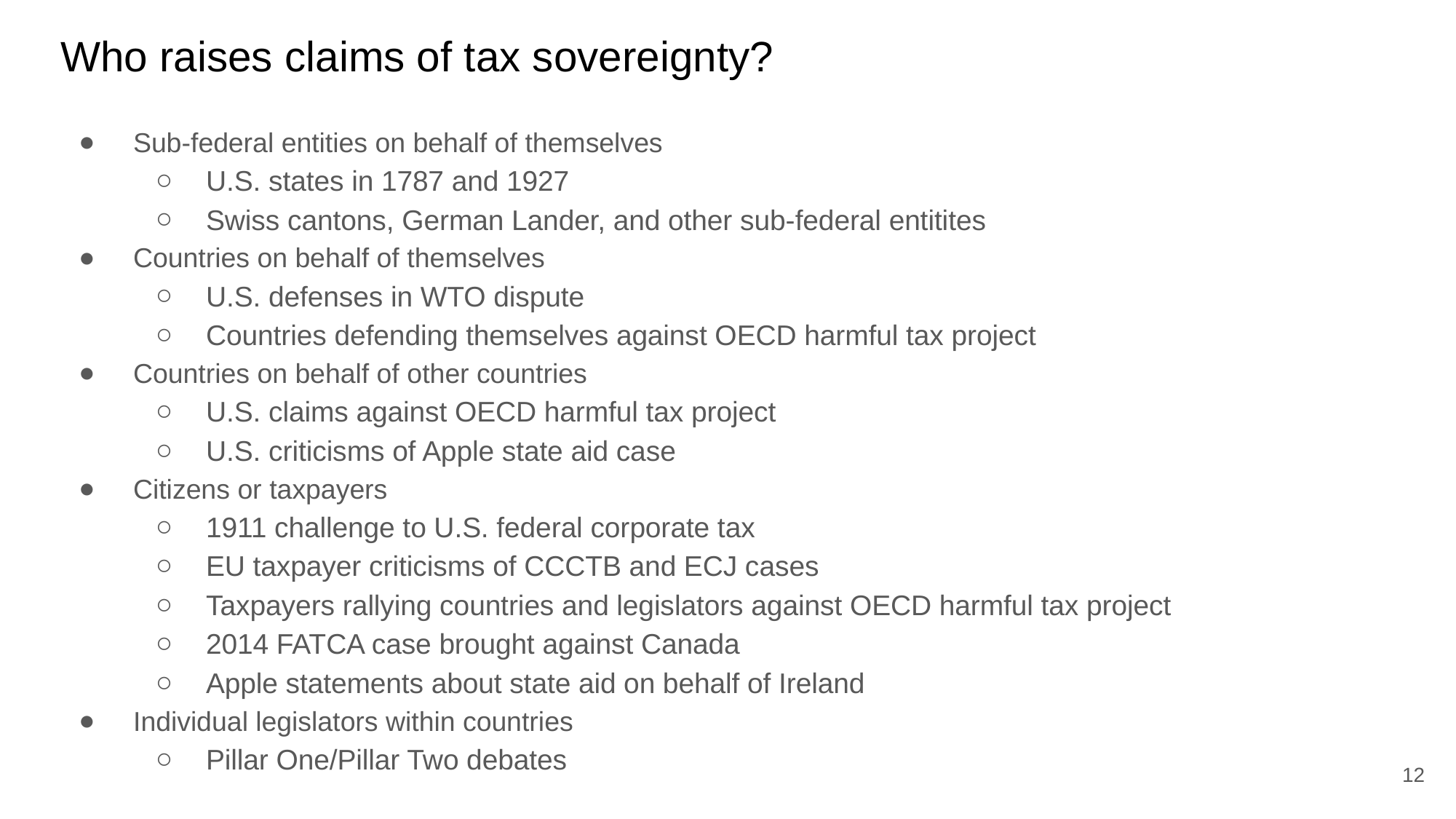

# Who raises claims of tax sovereignty?
Sub-federal entities on behalf of themselves
U.S. states in 1787 and 1927
Swiss cantons, German Lander, and other sub-federal entitites
Countries on behalf of themselves
U.S. defenses in WTO dispute
Countries defending themselves against OECD harmful tax project
Countries on behalf of other countries
U.S. claims against OECD harmful tax project
U.S. criticisms of Apple state aid case
Citizens or taxpayers
1911 challenge to U.S. federal corporate tax
EU taxpayer criticisms of CCCTB and ECJ cases
Taxpayers rallying countries and legislators against OECD harmful tax project
2014 FATCA case brought against Canada
Apple statements about state aid on behalf of Ireland
Individual legislators within countries
Pillar One/Pillar Two debates
12